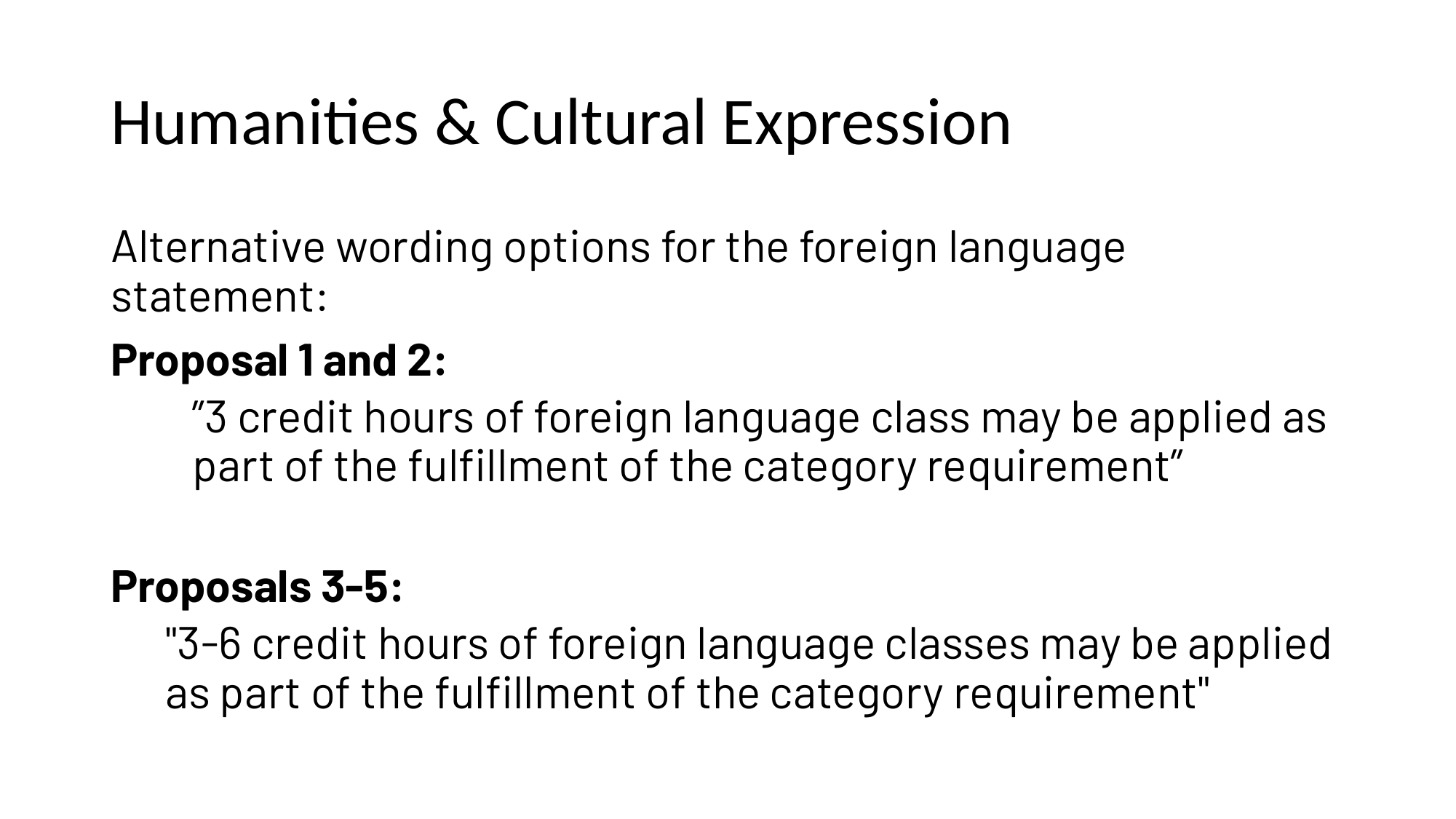

# Humanities & Cultural Expression
Alternative wording options for the foreign language statement:
Proposal 1 and 2:
”3 credit hours of foreign language class may be applied as part of the fulfillment of the category requirement”

Proposals 3-5:
"3-6 credit hours of foreign language classes may be applied as part of the fulfillment of the category requirement"